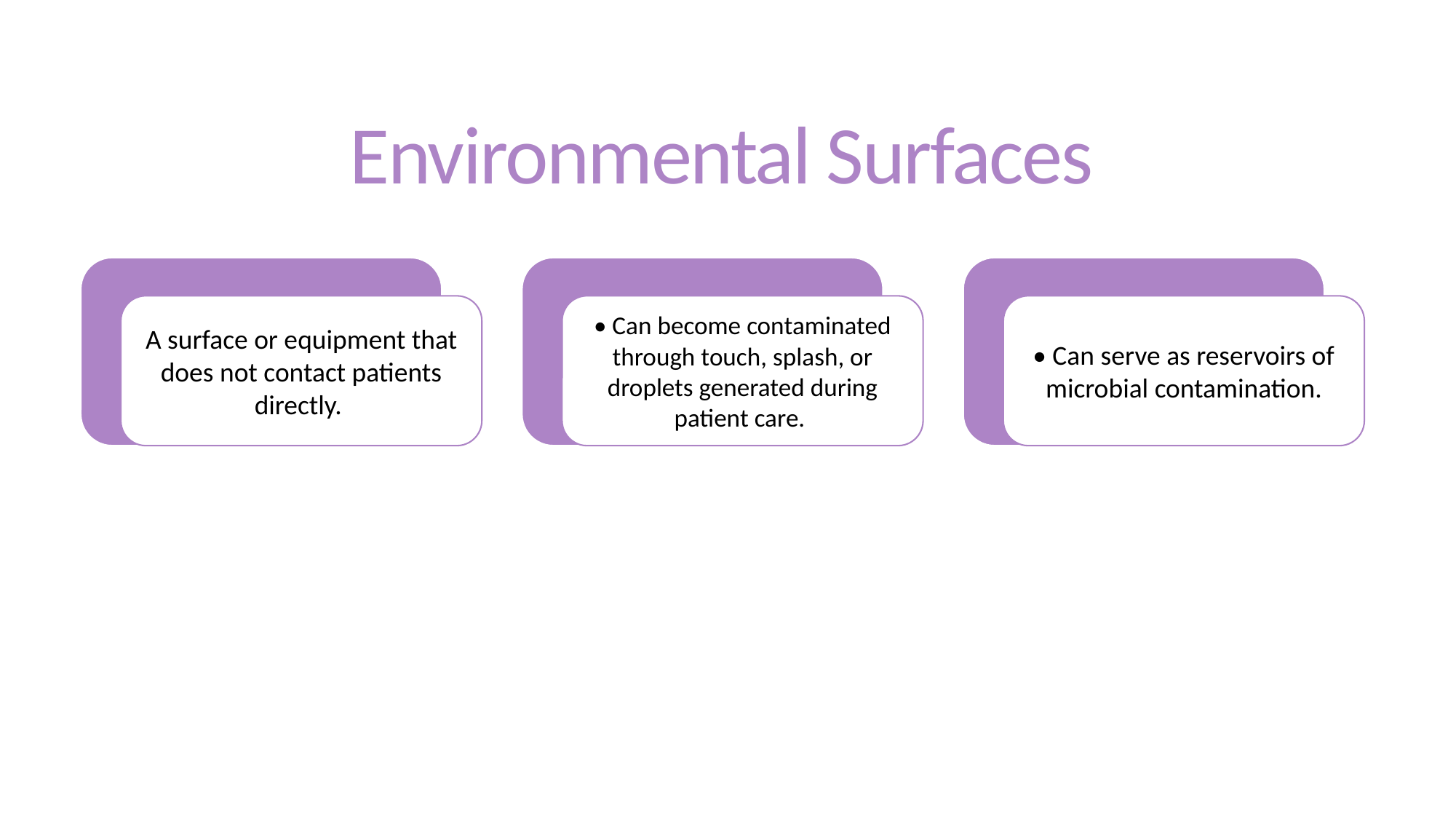

# Environmental Surfaces
A surface or equipment that does not contact patients directly.
• Can become contaminated through touch, splash, or droplets generated during patient care.
• Can serve as reservoirs of microbial contamination.